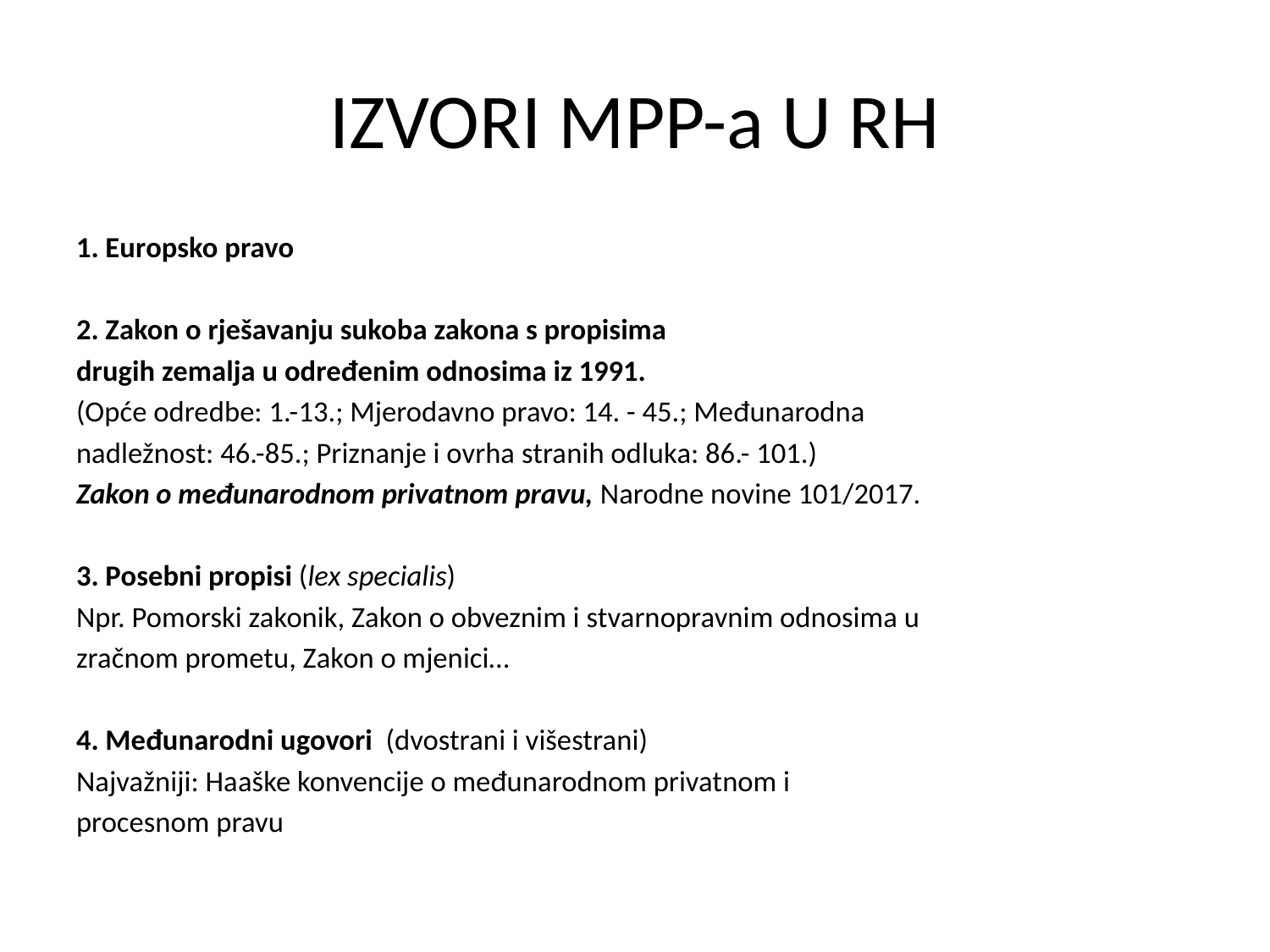

# IZVORI MPP-a U RH
1. Europsko pravo

2. Zakon o rješavanju sukoba zakona s propisima
drugih zemalja u određenim odnosima iz 1991.
(Opće odredbe: 1.-13.; Mjerodavno pravo: 14. - 45.; Međunarodna
nadležnost: 46.-85.; Priznanje i ovrha stranih odluka: 86.- 101.)
Zakon o međunarodnom privatnom pravu, Narodne novine 101/2017.

3. Posebni propisi (lex specialis)
Npr. Pomorski zakonik, Zakon o obveznim i stvarnopravnim odnosima u
zračnom prometu, Zakon o mjenici…

4. Međunarodni ugovori  (dvostrani i višestrani)
Najvažniji: Haaške konvencije o međunarodnom privatnom i
procesnom pravu